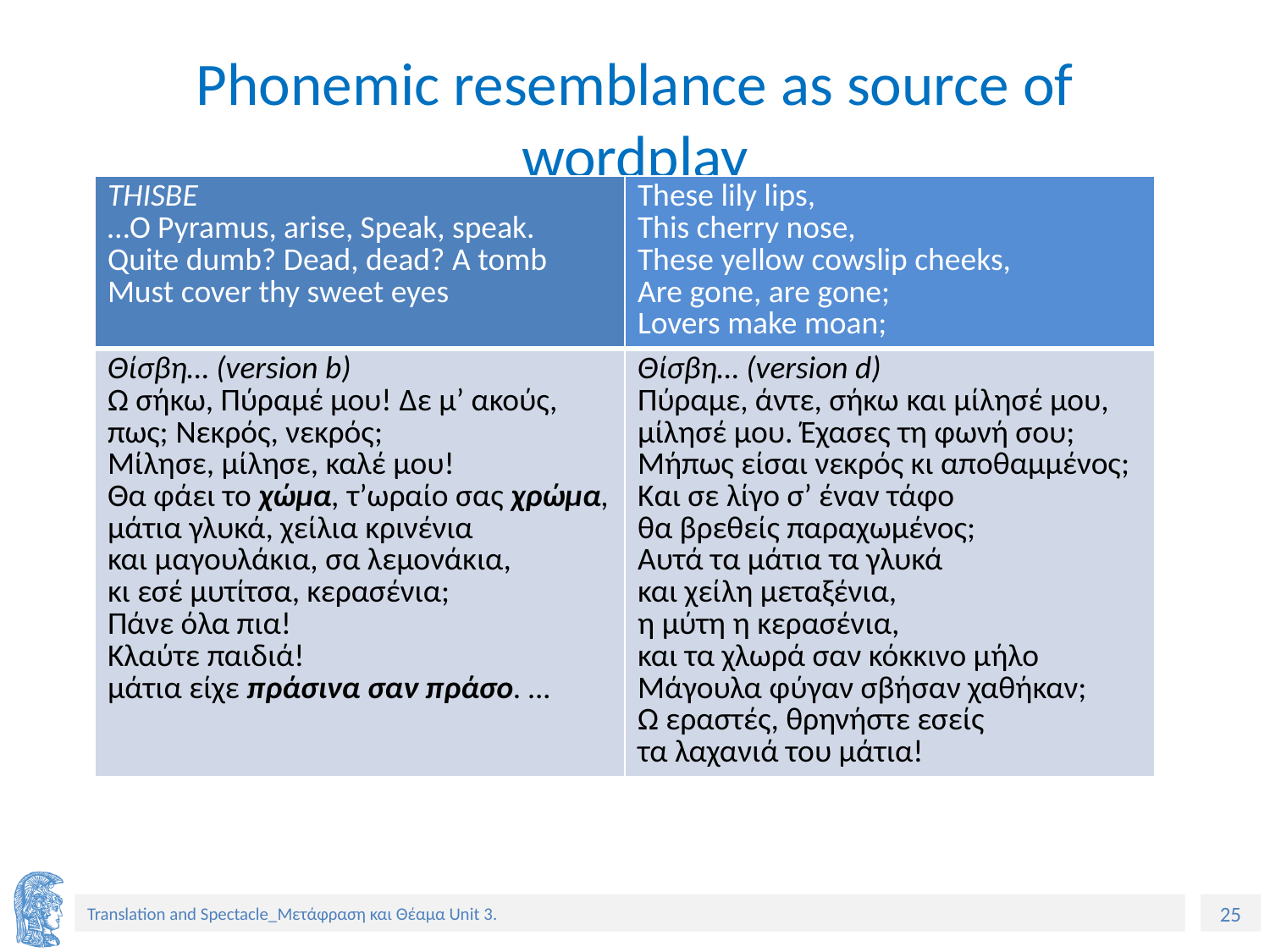

# Phonemic resemblance as source of wordplay
| ΤHISBE …O Pyramus, arise, Speak, speak. Quite dumb? Dead, dead? A tomb Must cover thy sweet eyes | These lily lips, This cherry nose, These yellow cowslip cheeks, Are gone, are gone; Lovers make moan; |
| --- | --- |
| Θίσβη… (version b) Ω σήκω, Πύραμέ μου! Δε μ’ ακούς, πως; Νεκρός, νεκρός; Μίλησε, μίλησε, καλέ μου! Θα φάει το χώμα, τ’ωραίο σας χρώμα, μάτια γλυκά, χείλια κρινένια και μαγουλάκια, σα λεμονάκια, κι εσέ μυτίτσα, κερασένια; Πάνε όλα πια! Κλαύτε παιδιά! μάτια είχε πράσινα σαν πράσο. … | Θίσβη… (version d) Πύραμε, άντε, σήκω και μίλησέ μου, μίλησέ μου. Έχασες τη φωνή σου; Μήπως είσαι νεκρός κι αποθαμμένος; Και σε λίγο σ’ έναν τάφο θα βρεθείς παραχωμένος; Αυτά τα μάτια τα γλυκά και χείλη μεταξένια, η μύτη η κερασένια, και τα χλωρά σαν κόκκινο μήλο Μάγουλα φύγαν σβήσαν χαθήκαν; Ω εραστές, θρηνήστε εσείς τα λαχανιά του μάτια! |